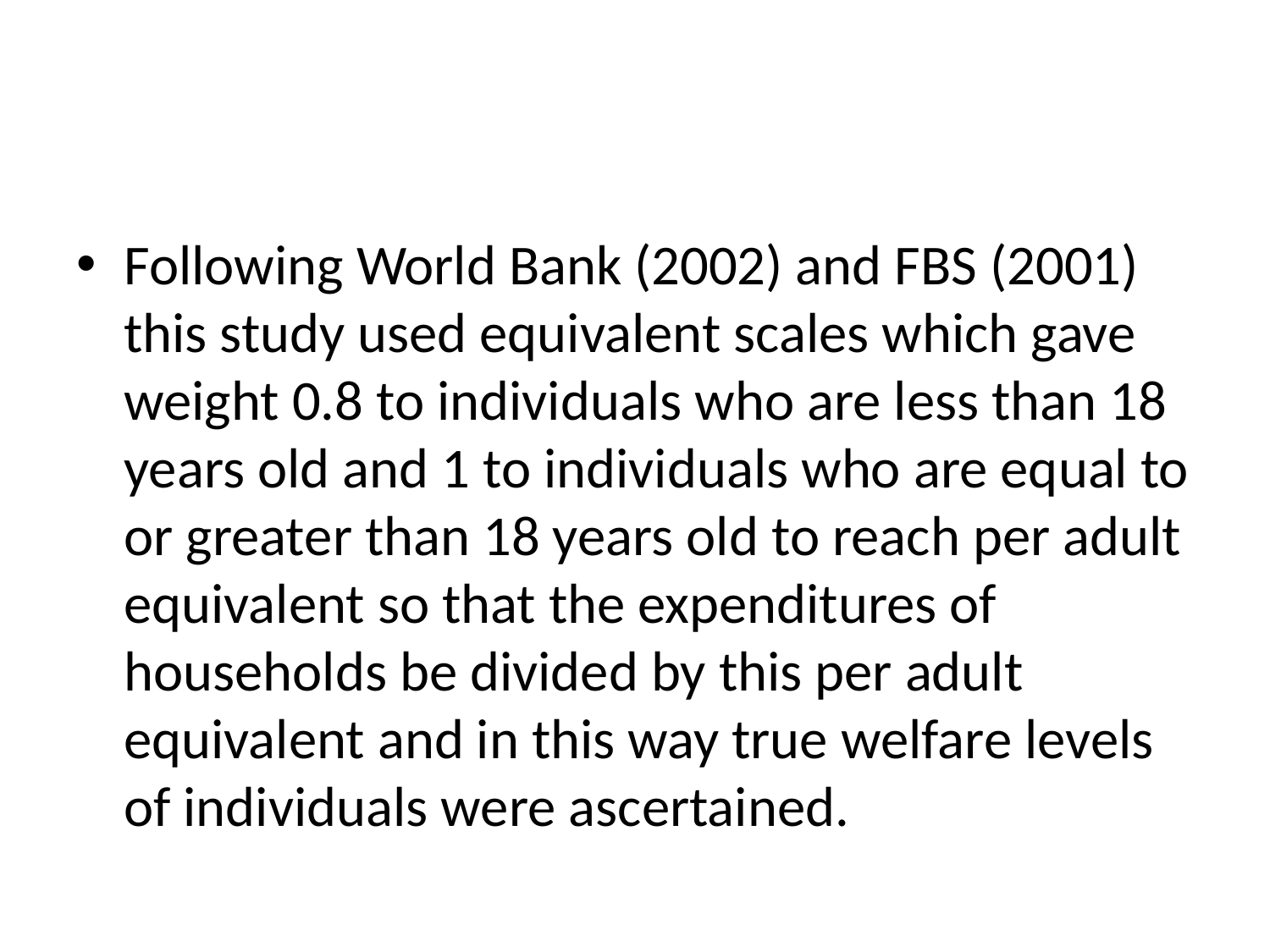

#
Following World Bank (2002) and FBS (2001) this study used equivalent scales which gave weight 0.8 to individuals who are less than 18 years old and 1 to individuals who are equal to or greater than 18 years old to reach per adult equivalent so that the expenditures of households be divided by this per adult equivalent and in this way true welfare levels of individuals were ascertained.